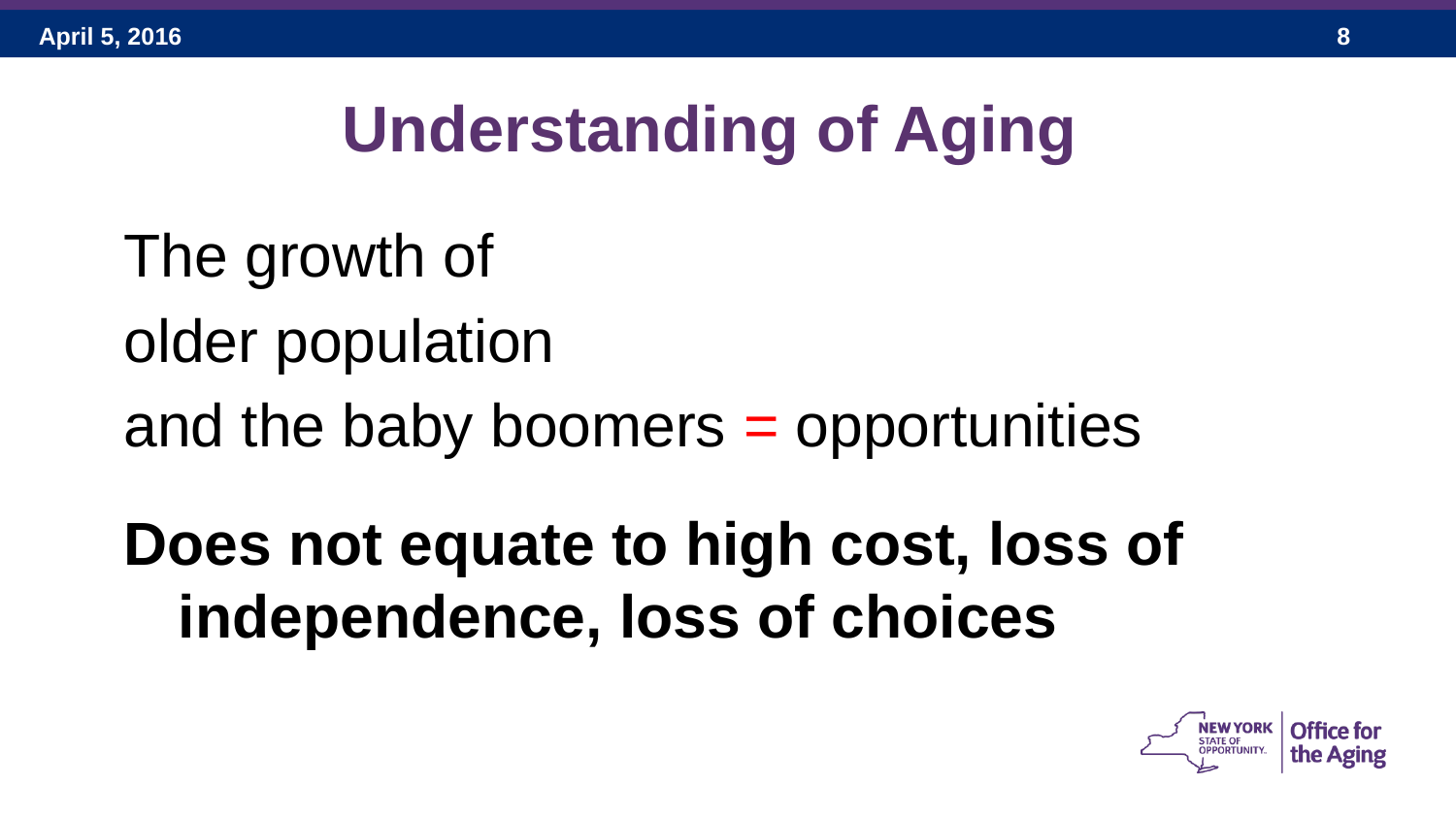

# Understanding of Aging
The growth of
older population
and the baby boomers = opportunities

Does not equate to high cost, loss of independence, loss of choices